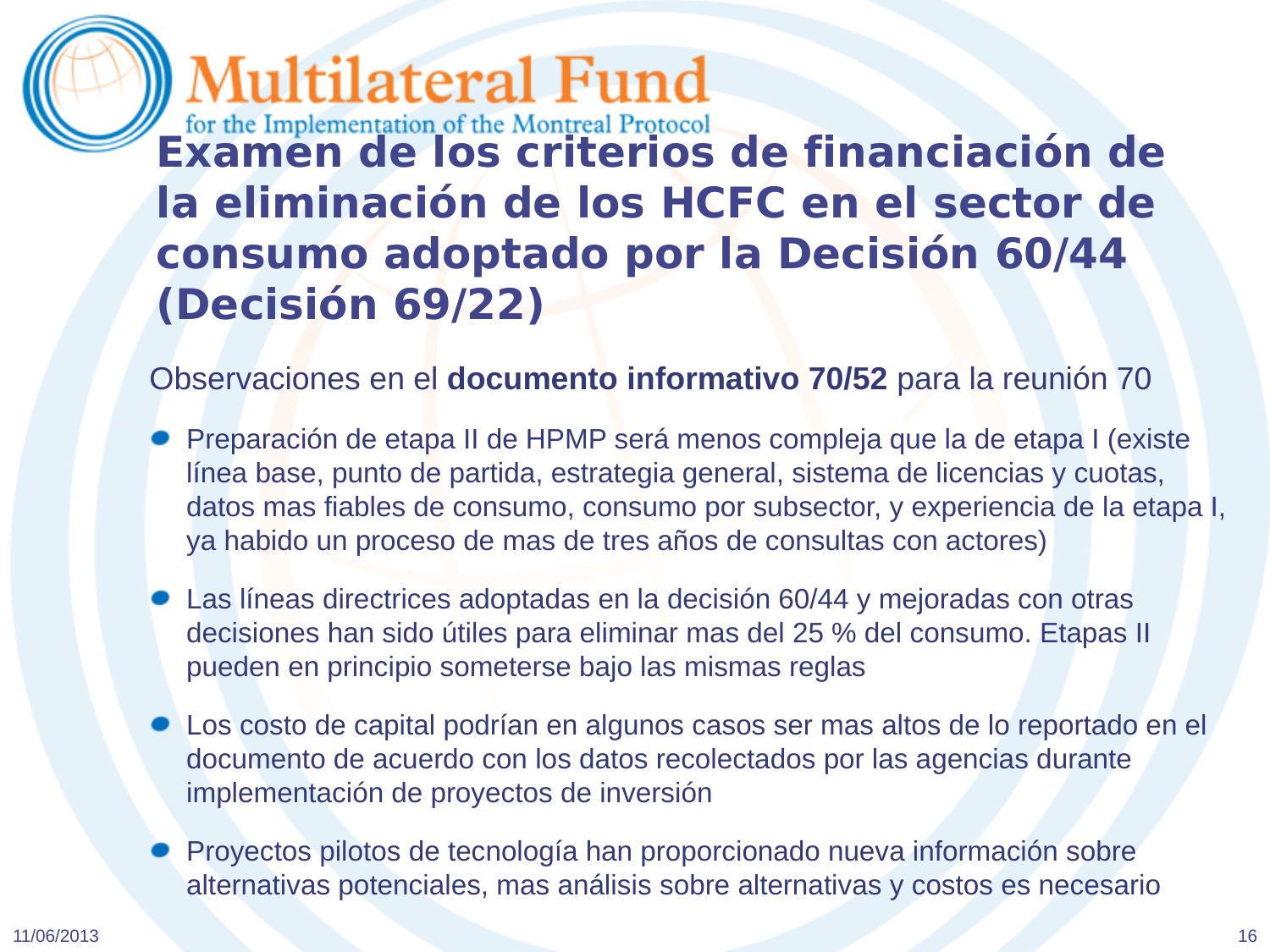

# Examen de los criterios de financiación de la eliminación de los HCFC en el sector de consumo adoptado por la Decisión 60/44 (Decisión 69/22)
Observaciones en el documento informativo 70/52 para la reunión 70
Preparación de etapa II de HPMP será menos compleja que la de etapa I (existe línea base, punto de partida, estrategia general, sistema de licencias y cuotas, datos mas fiables de consumo, consumo por subsector, y experiencia de la etapa I, ya habido un proceso de mas de tres años de consultas con actores)
Las líneas directrices adoptadas en la decisión 60/44 y mejoradas con otras decisiones han sido útiles para eliminar mas del 25 % del consumo. Etapas II pueden en principio someterse bajo las mismas reglas
Los costo de capital podrían en algunos casos ser mas altos de lo reportado en el documento de acuerdo con los datos recolectados por las agencias durante implementación de proyectos de inversión
Proyectos pilotos de tecnología han proporcionado nueva información sobre alternativas potenciales, mas análisis sobre alternativas y costos es necesario

11/06/2013
16